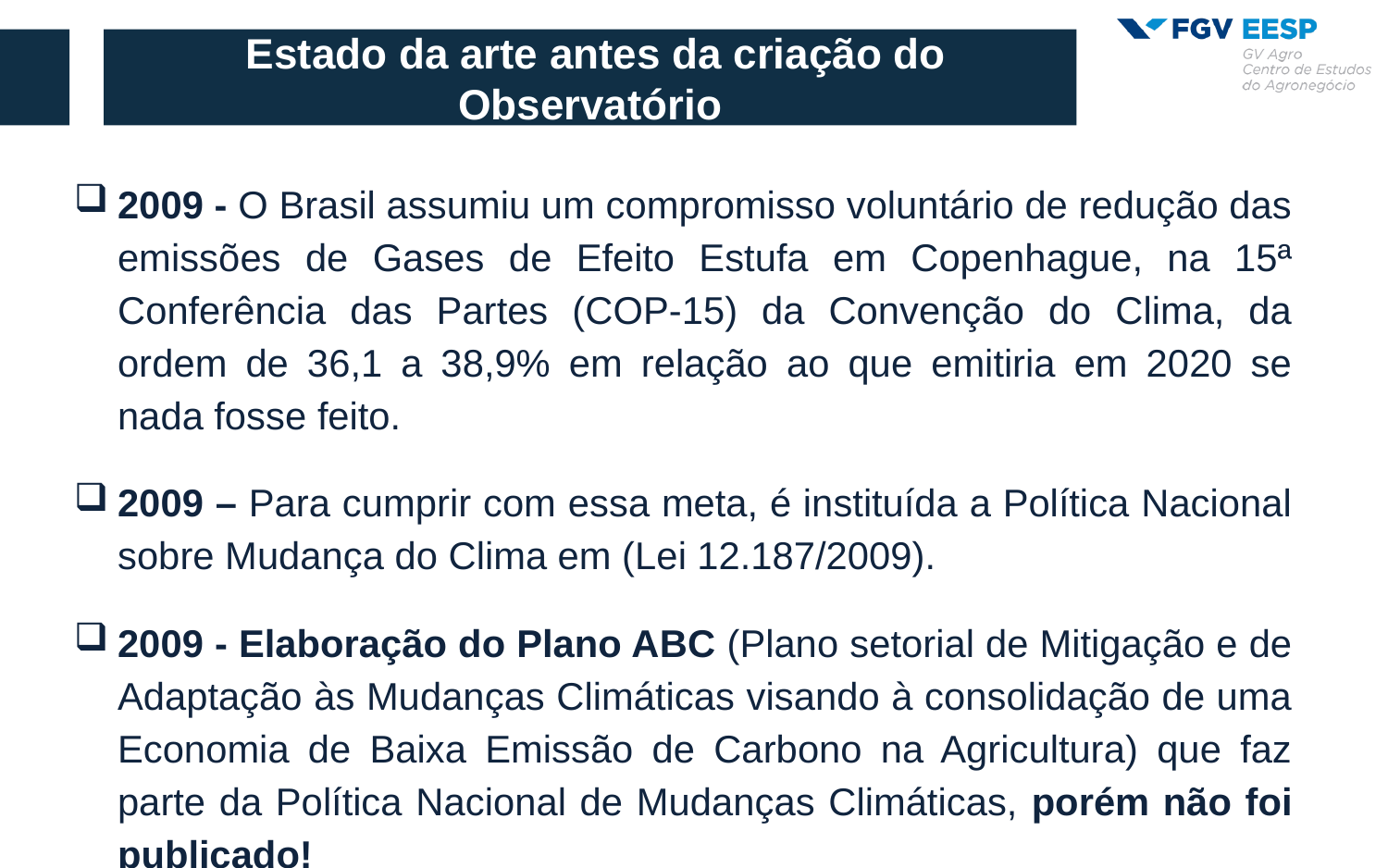

Estado da arte antes da criação do Observatório
2009 - O Brasil assumiu um compromisso voluntário de redução das emissões de Gases de Efeito Estufa em Copenhague, na 15ª Conferência das Partes (COP-15) da Convenção do Clima, da ordem de 36,1 a 38,9% em relação ao que emitiria em 2020 se nada fosse feito.
2009 – Para cumprir com essa meta, é instituída a Política Nacional sobre Mudança do Clima em (Lei 12.187/2009).
2009 - Elaboração do Plano ABC (Plano setorial de Mitigação e de Adaptação às Mudanças Climáticas visando à consolidação de uma Economia de Baixa Emissão de Carbono na Agricultura) que faz parte da Política Nacional de Mudanças Climáticas, porém não foi publicado!